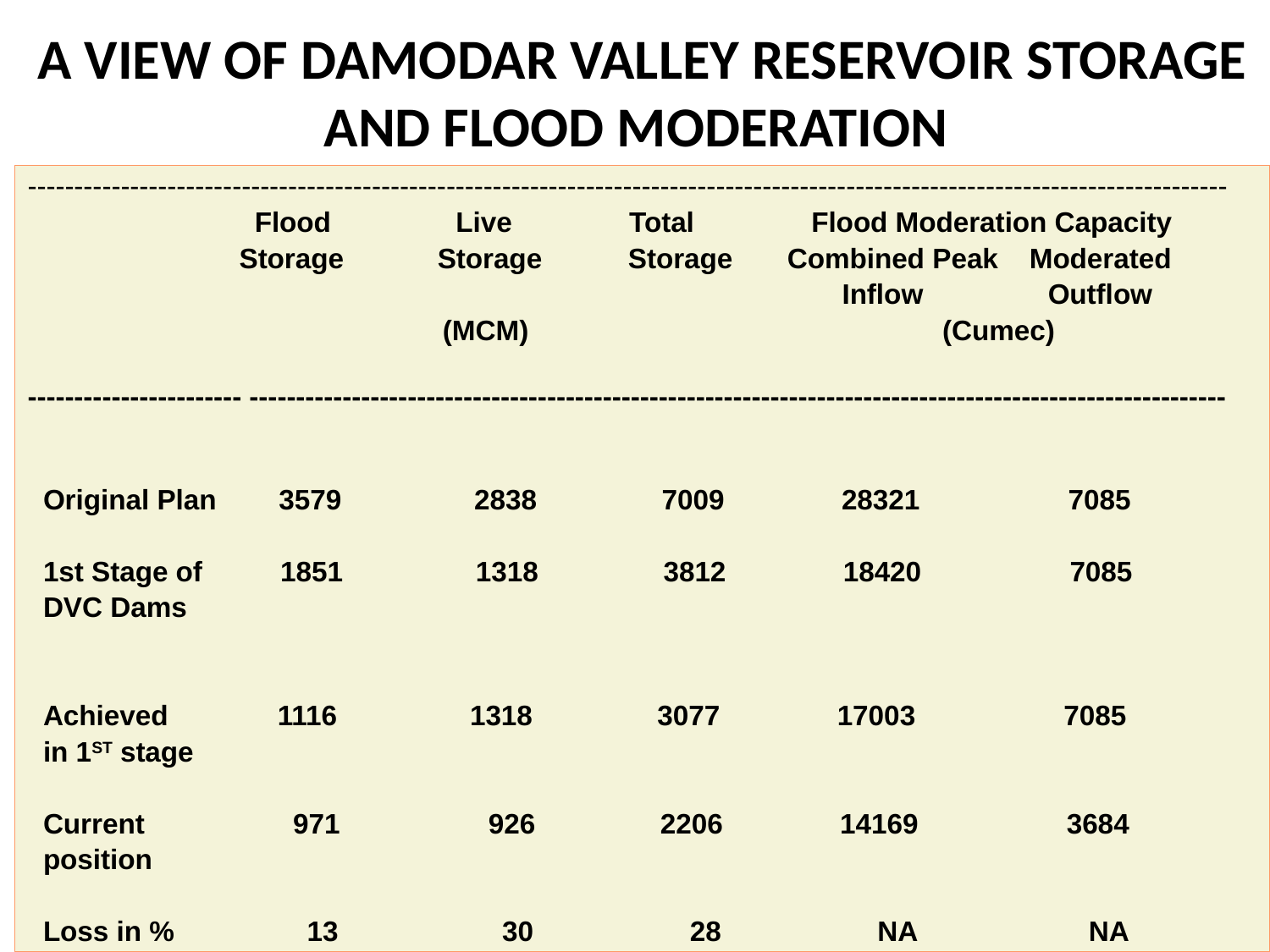

A VIEW OF DAMODAR VALLEY RESERVOIR STORAGE AND FLOOD MODERATION
---------------------------------------------------------------------------------------------------------------------------------
                             Flood                Live               Total               Flood Moderation Capacity
                           Storage            Storage           Storage       Combined Peak    Moderated
                                                                                                        Inflow                Outflow
                                                     (MCM)                                                     (Cumec)
----------------------- ---------------------------------------------------------------------------------------------------------
  Original Plan        3579                 2838                7009               28321                   7085

  1st Stage of          1851                 1318                3812               18420                   7085
  DVC Dams

  Achieved              1116                 1318                3077               17003                   7085
  in 1ST stage

  Current                   971                   926                2206               14169                   3684
  position

  Loss in %                 13                     30                    28                    NA                      NA
------------------------------------------------------------------------------------------------------------------------------